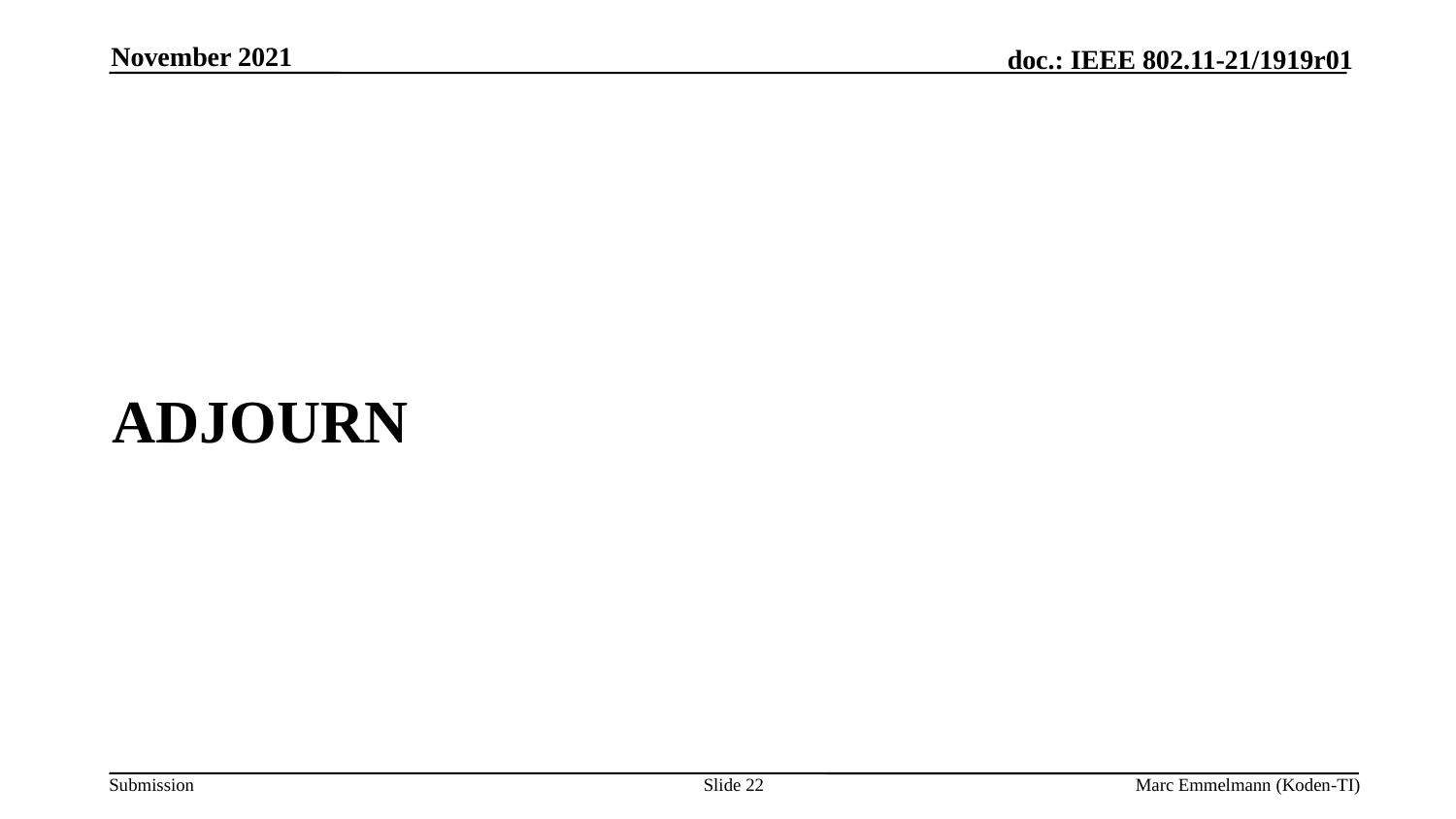

November 2021
# Adjourn
Slide 22
Marc Emmelmann (Koden-TI)